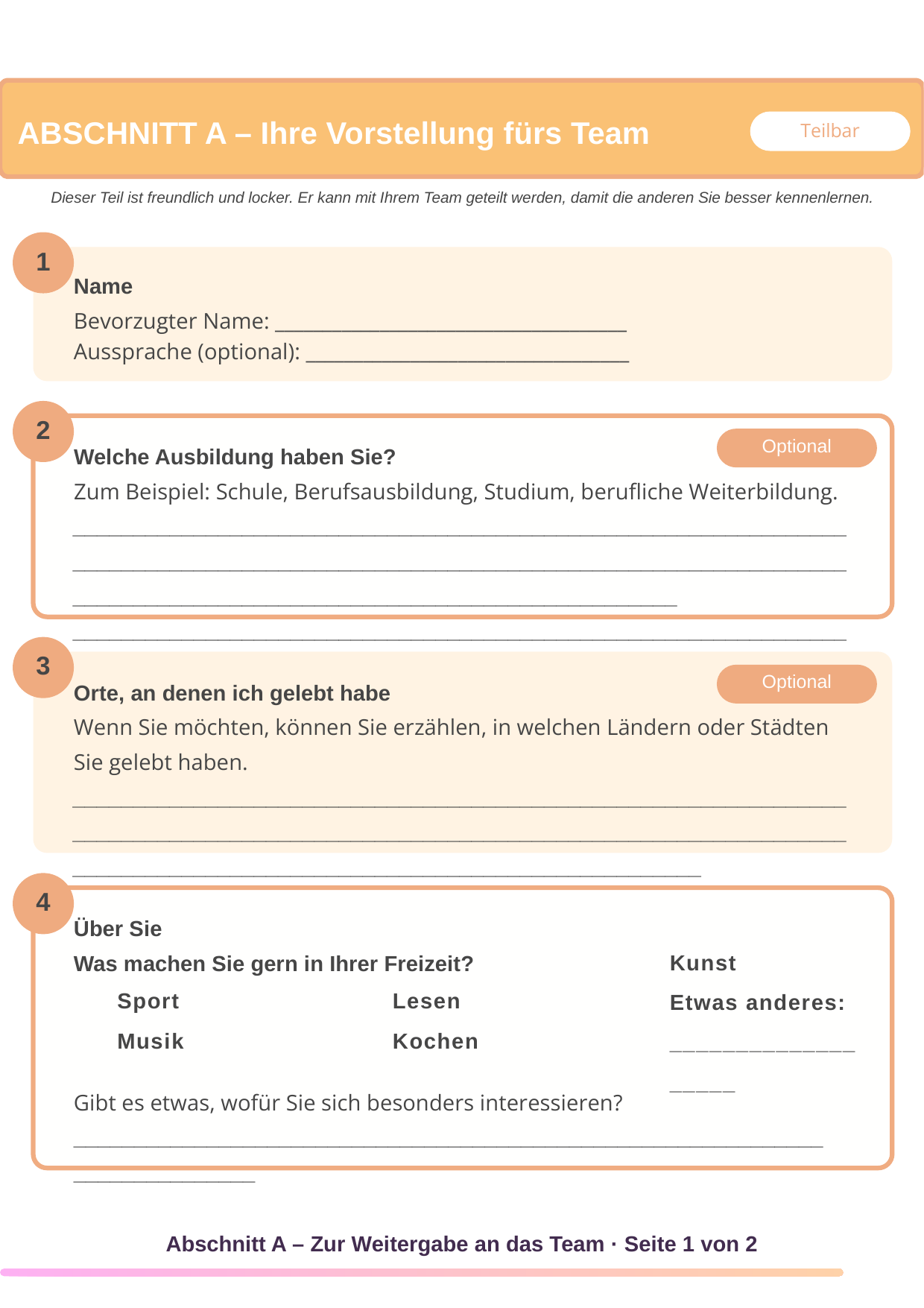

ABSCHNITT A – Ihre Vorstellung fürs Team

Teilbar
Dieser Teil ist freundlich und locker. Er kann mit Ihrem Team geteilt werden, damit die anderen Sie besser kennenlernen.

1
Name
Bevorzugter Name: _____________________________________
Aussprache (optional): __________________________________

2

Optional
Welche Ausbildung haben Sie?
Zum Beispiel: Schule, Berufsausbildung, Studium, berufliche Weiterbildung.
__________________________________________________________________________________________________________________________________________________________________________________
_________________________________________________________________________________________

3

Optional
Orte, an denen ich gelebt habe
Wenn Sie möchten, können Sie erzählen, in welchen Ländern oder Städten Sie gelebt haben.
____________________________________________________________________________________________________________________________________________________________________________________

4
Über Sie
Was machen Sie gern in Ihrer Freizeit?

Gibt es etwas, wofür Sie sich besonders interessieren?
_____________________________________________________________________________
Kunst
Etwas anderes: ___________________

Sport
Musik
Lesen  Kochen

Abschnitt A – Zur Weitergabe an das Team · Seite 1 von 2